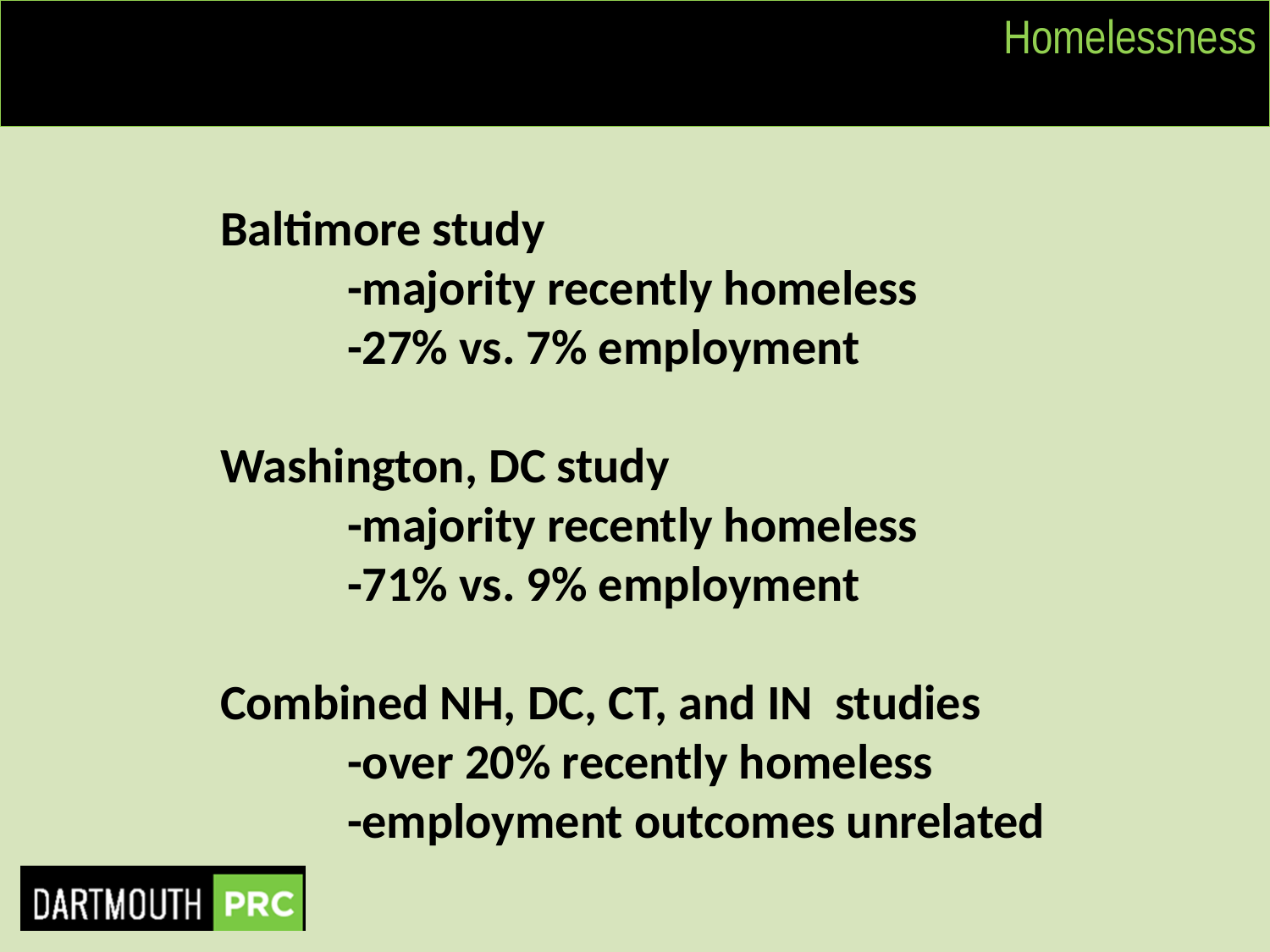

# Homelessness
Baltimore study
	-majority recently homeless
	-27% vs. 7% employment

Washington, DC study
	-majority recently homeless
	-71% vs. 9% employment

Combined NH, DC, CT, and IN  studies
	-over 20% recently homeless
	-employment outcomes unrelated